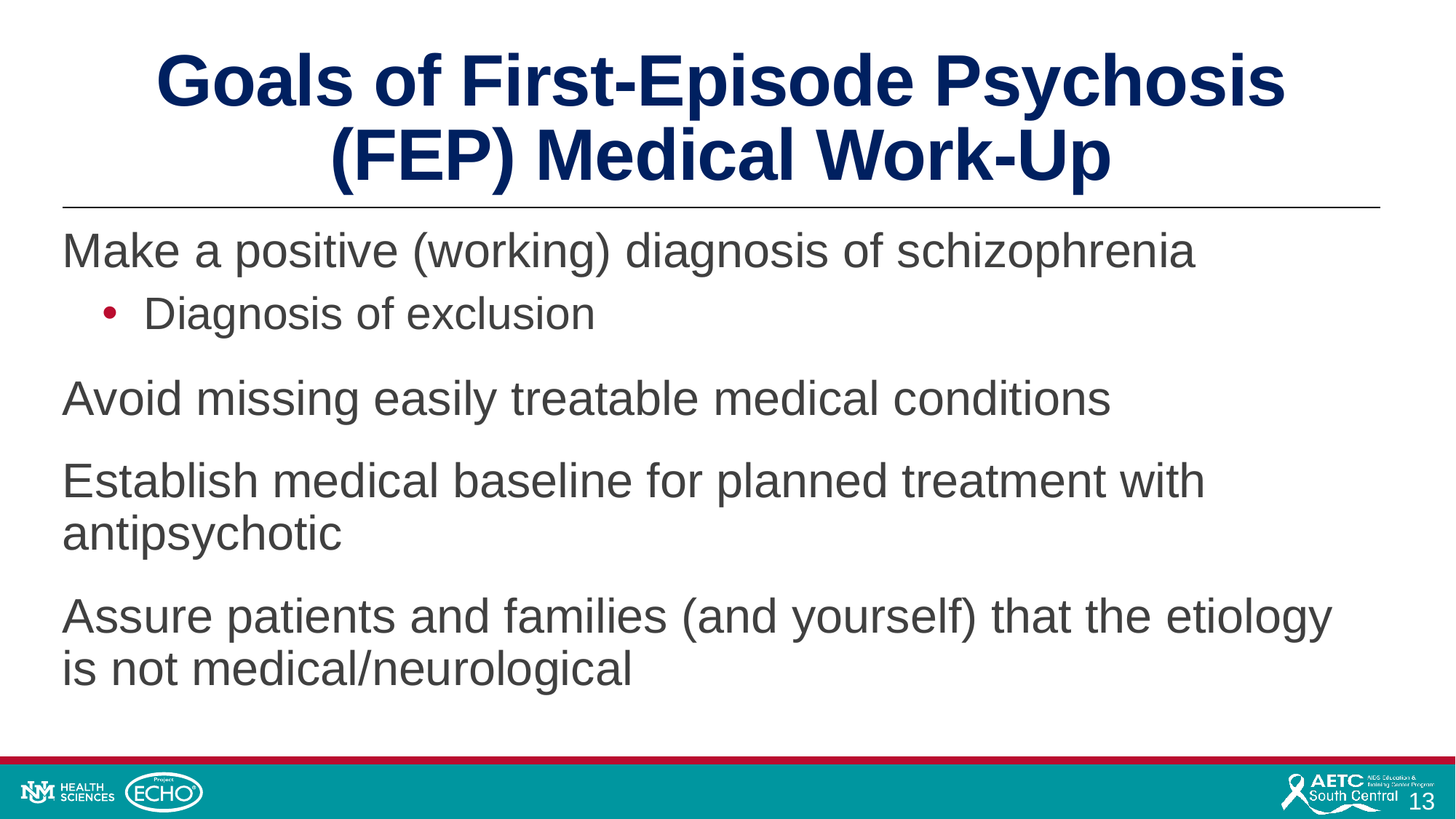

# Goals of First-Episode Psychosis (FEP) Medical Work-Up
Make a positive (working) diagnosis of schizophrenia
Diagnosis of exclusion
Avoid missing easily treatable medical conditions
Establish medical baseline for planned treatment with antipsychotic
Assure patients and families (and yourself) that the etiology is not medical/neurological